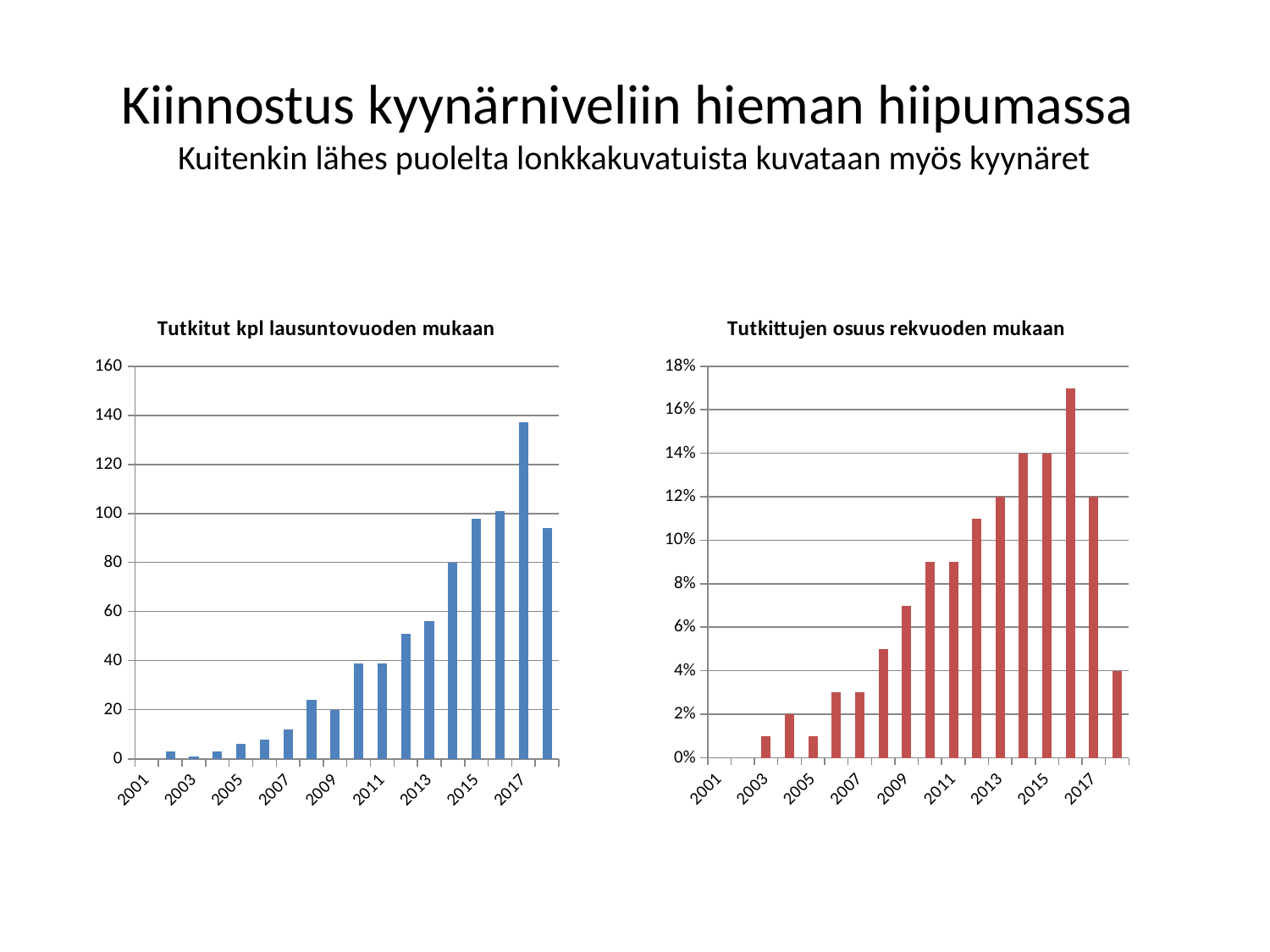

# Kiinnostus kyynärniveliin hieman hiipumassa Kuitenkin lähes puolelta lonkkakuvatuista kuvataan myös kyynäret

### Chart: Tutkitut kpl lausuntovuoden mukaan

| Category |  |
|---|---|
| 2001 | 0.0 |
| 2002 | 3.0 |
| 2003 | 1.0 |
| 2004 | 3.0 |
| 2005 | 6.0 |
| 2006 | 8.0 |
| 2007 | 12.0 |
| 2008 | 24.0 |
| 2009 | 20.0 |
| 2010 | 39.0 |
| 2011 | 39.0 |
| 2012 | 51.0 |
| 2013 | 56.0 |
| 2014 | 80.0 |
| 2015 | 98.0 |
| 2016 | 101.0 |
| 2017 | 137.0 |
| 2018 | 94.0 |

### Chart: Tutkittujen osuus rekvuoden mukaan

| Category |  |
|---|---|
| 2001 | 0.0 |
| 2002 | 0.0 |
| 2003 | 0.010000000000000004 |
| 2004 | 0.020000000000000007 |
| 2005 | 0.010000000000000004 |
| 2006 | 0.030000000000000002 |
| 2007 | 0.030000000000000002 |
| 2008 | 0.05 |
| 2009 | 0.07000000000000002 |
| 2010 | 0.09000000000000002 |
| 2011 | 0.09000000000000002 |
| 2012 | 0.11 |
| 2013 | 0.12000000000000002 |
| 2014 | 0.14 |
| 2015 | 0.14 |
| 2016 | 0.17 |
| 2017 | 0.12000000000000002 |
| 2018 | 0.040000000000000015 |